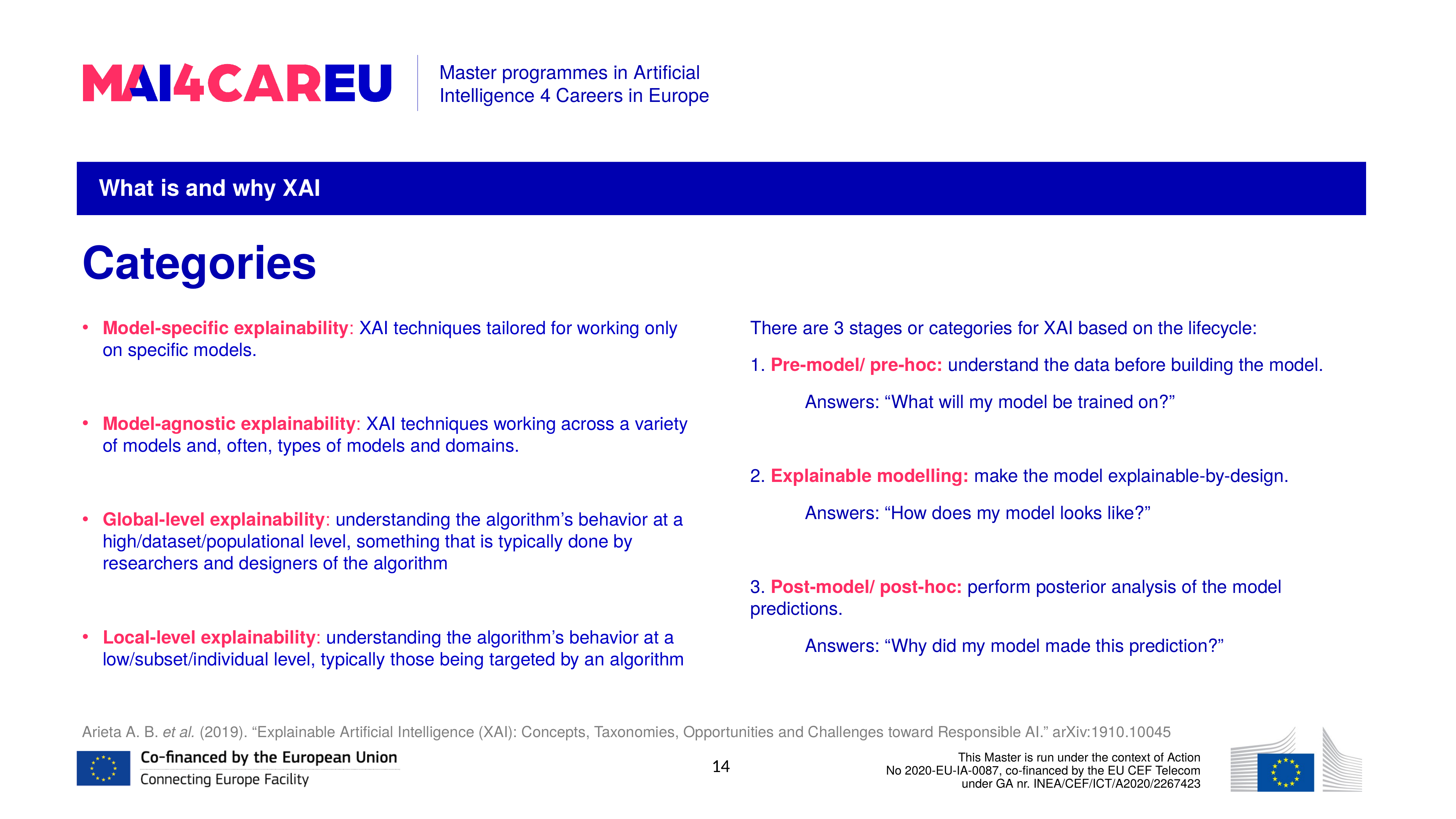

What is and why XAI
Categories
Model-specific explainability: XAI techniques tailored for working only on specific models.

Model-agnostic explainability: XAI techniques working across a variety of models and, often, types of models and domains.

Global-level explainability: understanding the algorithm’s behavior at a high/dataset/populational level, something that is typically done by researchers and designers of the algorithm

Local-level explainability: understanding the algorithm’s behavior at a low/subset/individual level, typically those being targeted by an algorithm
There are 3 stages or categories for XAI based on the lifecycle:
1. Pre-model/ pre-hoc: understand the data before building the model.
	Answers: “What will my model be trained on?”

2. Explainable modelling: make the model explainable-by-design.
	Answers: “How does my model looks like?”

3. Post-model/ post-hoc: perform posterior analysis of the model predictions.
	Answers: “Why did my model made this prediction?”
Arieta A. B. et al. (2019). “Explainable Artificial Intelligence (XAI): Concepts, Taxonomies, Opportunities and Challenges toward Responsible AI.” arXiv:1910.10045
14